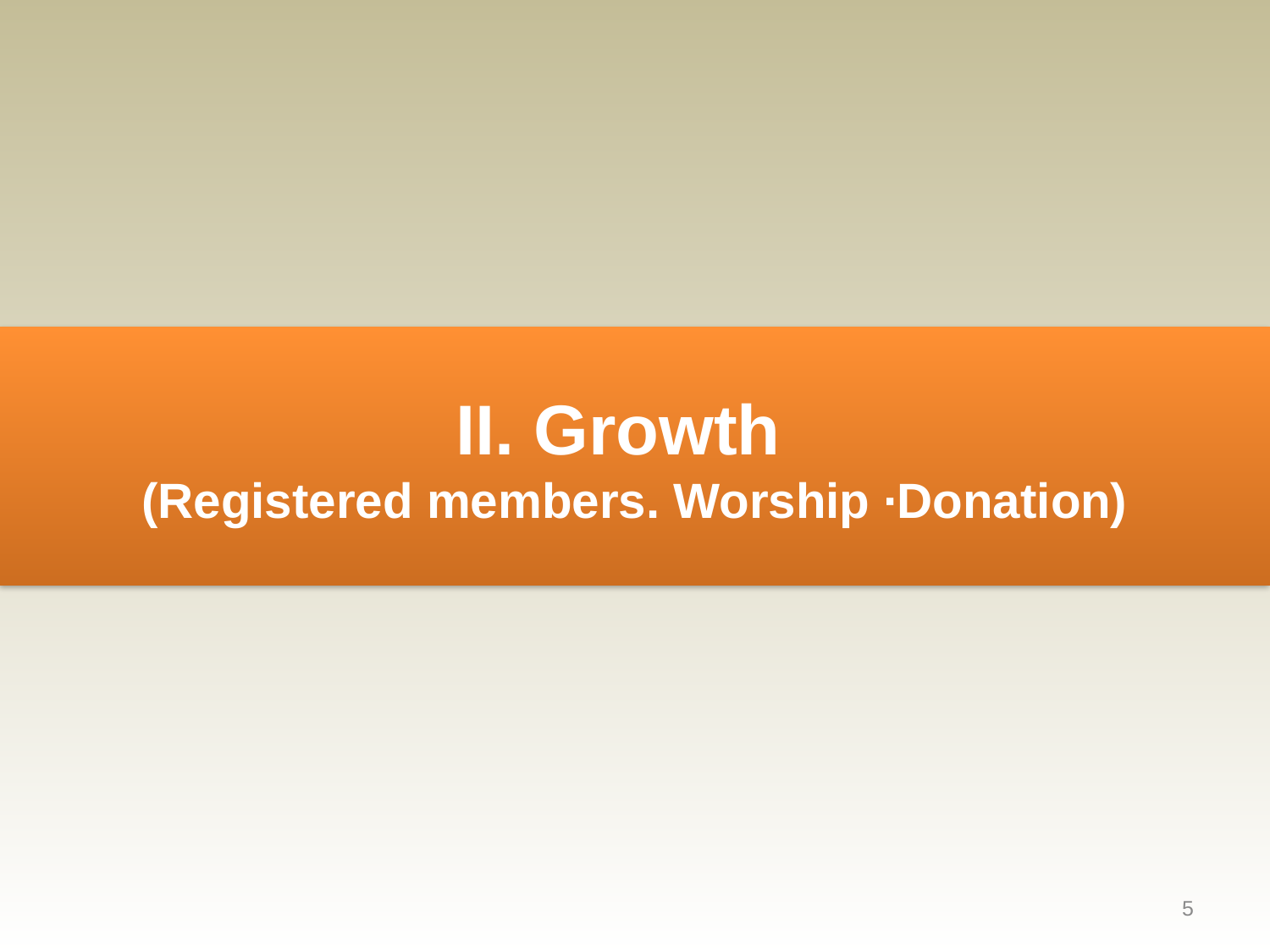

II. Growth
(Registered members. Worship ∙Donation)
5